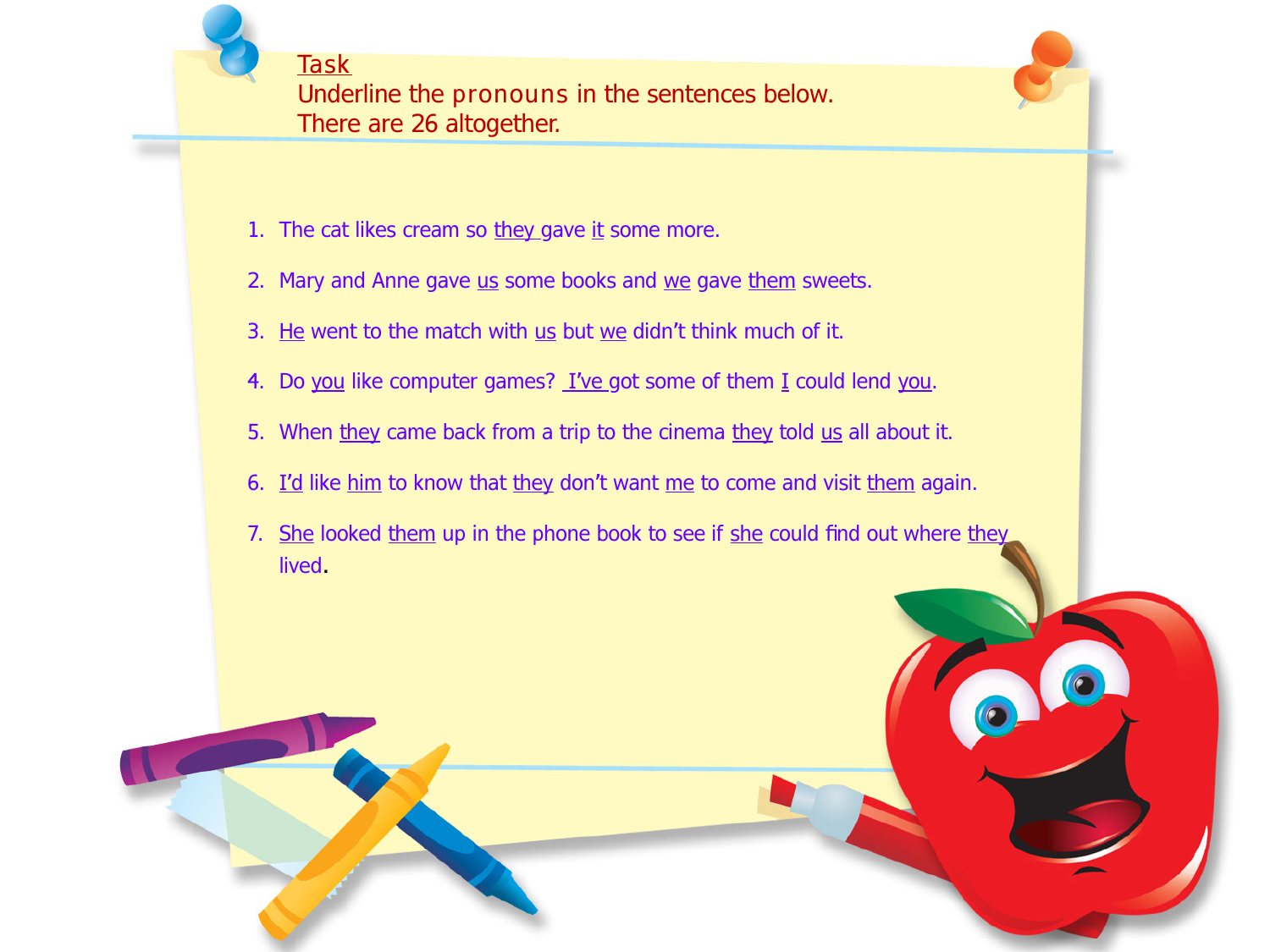

Task
Underline the pronouns in the sentences below.
There are 26 altogether.

The cat likes cream so they gave it some more.
Mary and Anne gave us some books and we gave them sweets.
He went to the match with us but we didn’t think much of it.
Do you like computer games?  I’ve got some of them I could lend you.
When they came back from a trip to the cinema they told us all about it.
I’d like him to know that they don’t want me to come and visit them again.
She looked them up in the phone book to see if she could find out where they lived.